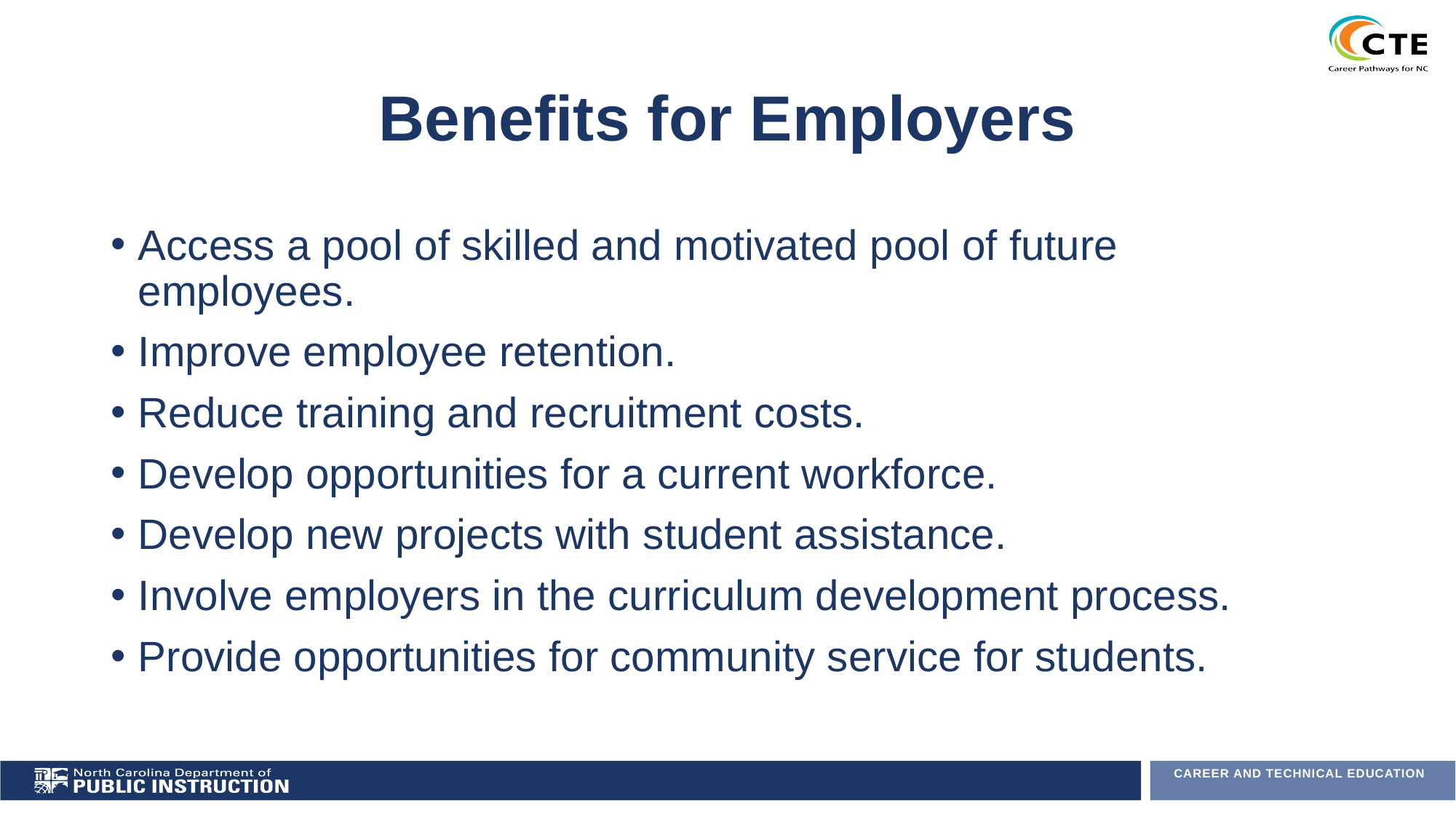

Regional Services Summer Conference 2022

# Benefits for Employers
Access a pool of skilled and motivated pool of future employees.
Improve employee retention.
Reduce training and recruitment costs.
Develop opportunities for a current workforce.
Develop new projects with student assistance.
Involve employers in the curriculum development process.
Provide opportunities for community service for students.